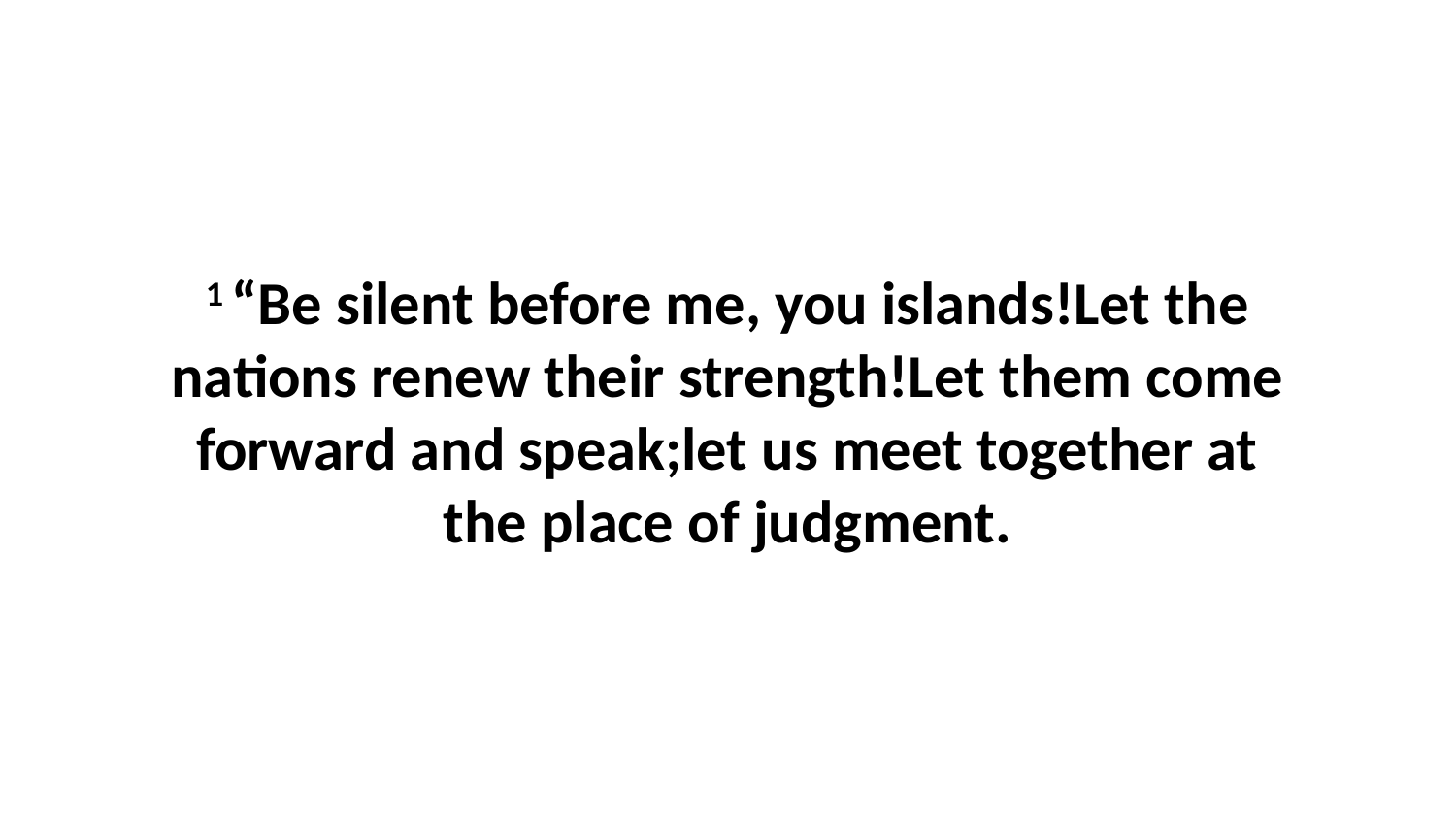

1 “Be silent before me, you islands!Let the nations renew their strength!Let them come forward and speak;let us meet together at the place of judgment.